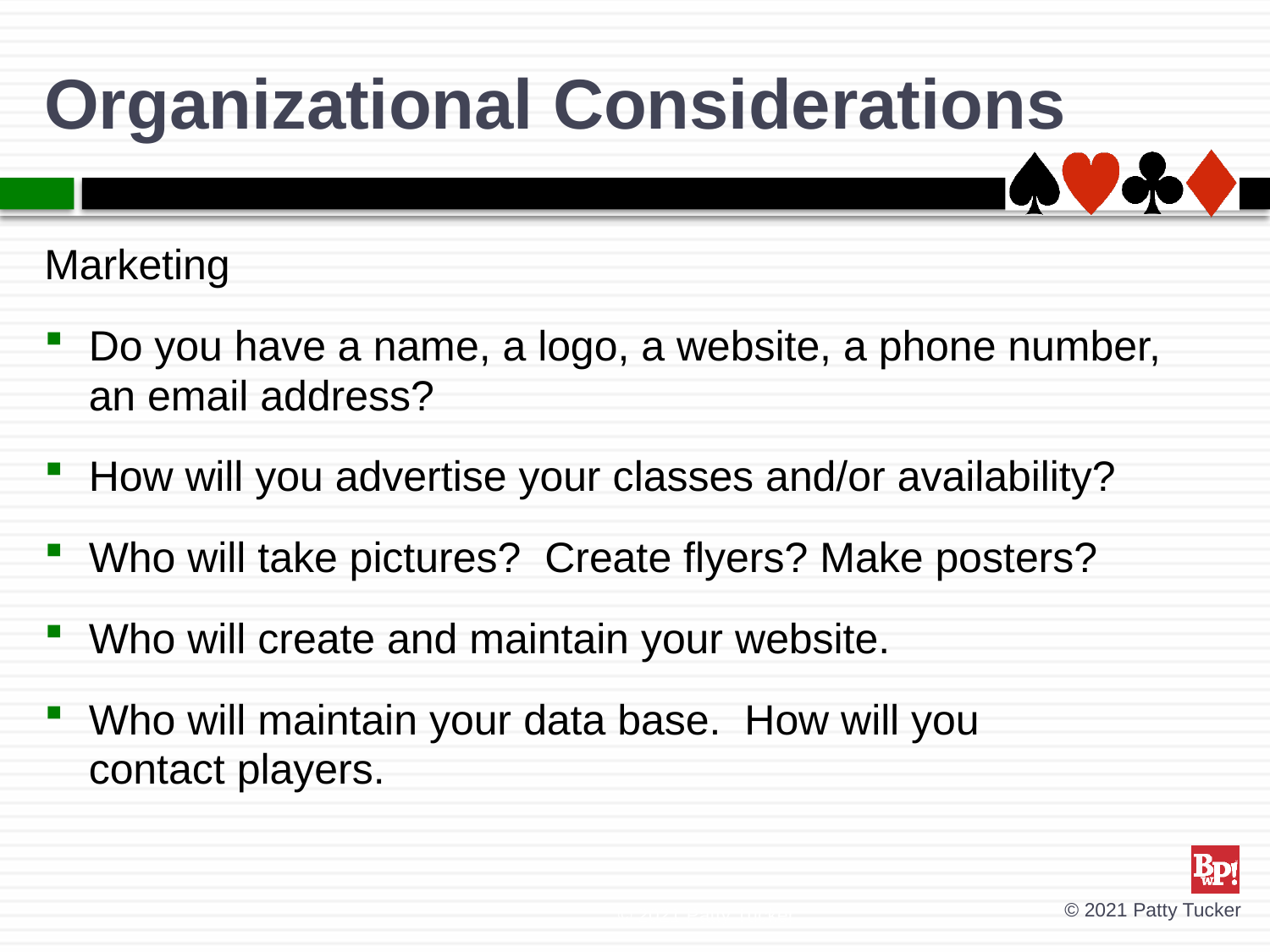

# Organizational Considerations
Marketing
Do you have a name, a logo, a website, a phone number, an email address?
How will you advertise your classes and/or availability?
Who will take pictures?  Create flyers? Make posters?
Who will create and maintain your website.
Who will maintain your data base.  How will you
contact players.

© 2021 Patty Tucker
© 2021 Patty Tucker